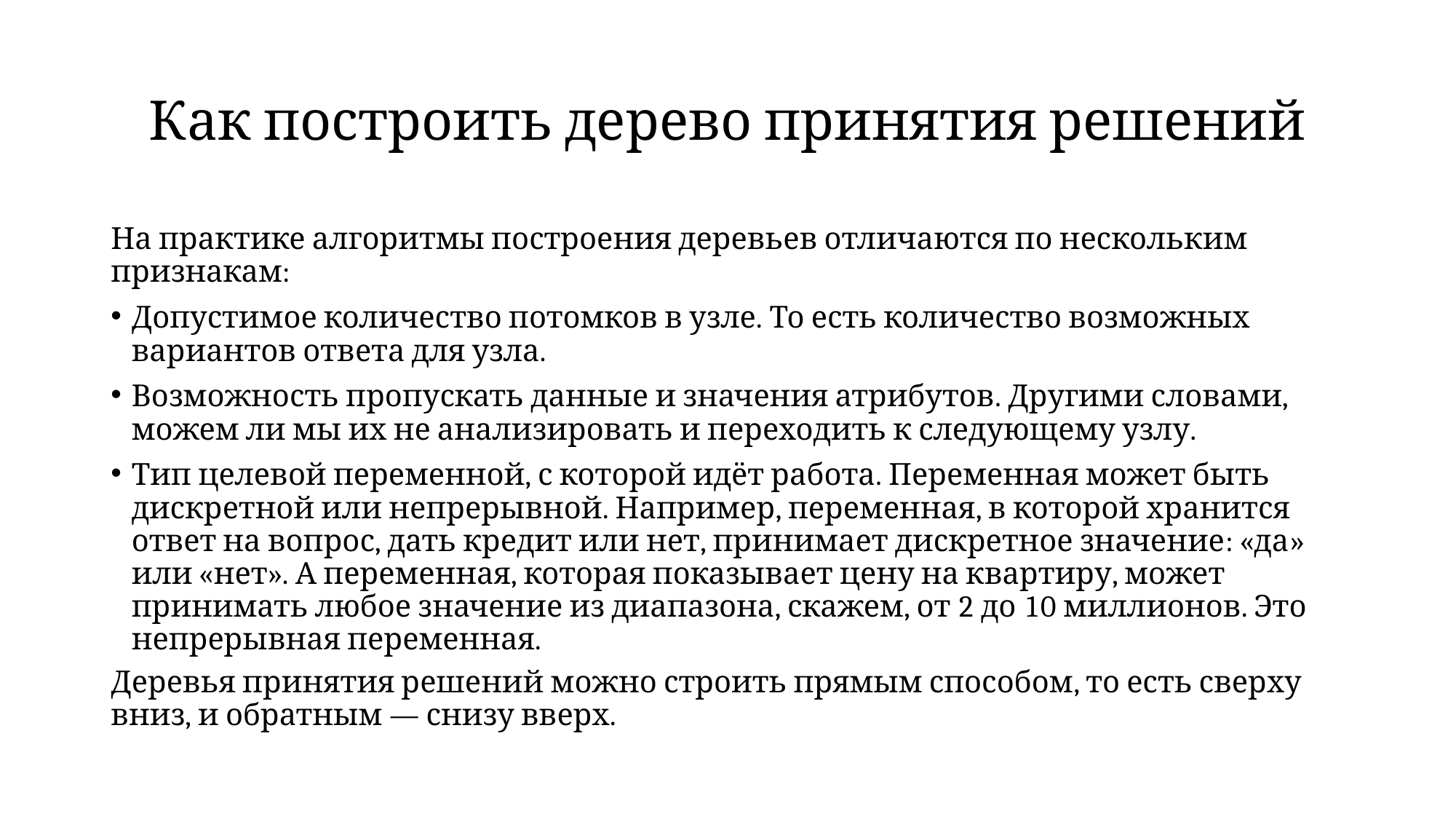

# Как построить дерево принятия решений
На практике алгоритмы построения деревьев отличаются по нескольким признакам:
Допустимое количество потомков в узле. То есть количество возможных вариантов ответа для узла.
Возможность пропускать данные и значения атрибутов. Другими словами, можем ли мы их не анализировать и переходить к следующему узлу.
Тип целевой переменной, с которой идёт работа. Переменная может быть дискретной или непрерывной. Например, переменная, в которой хранится ответ на вопрос, дать кредит или нет, принимает дискретное значение: «да» или «нет». А переменная, которая показывает цену на квартиру, может принимать любое значение из диапазона, скажем, от 2 до 10 миллионов. Это непрерывная переменная.
Деревья принятия решений можно строить прямым способом, то есть сверху вниз, и обратным — снизу вверх.